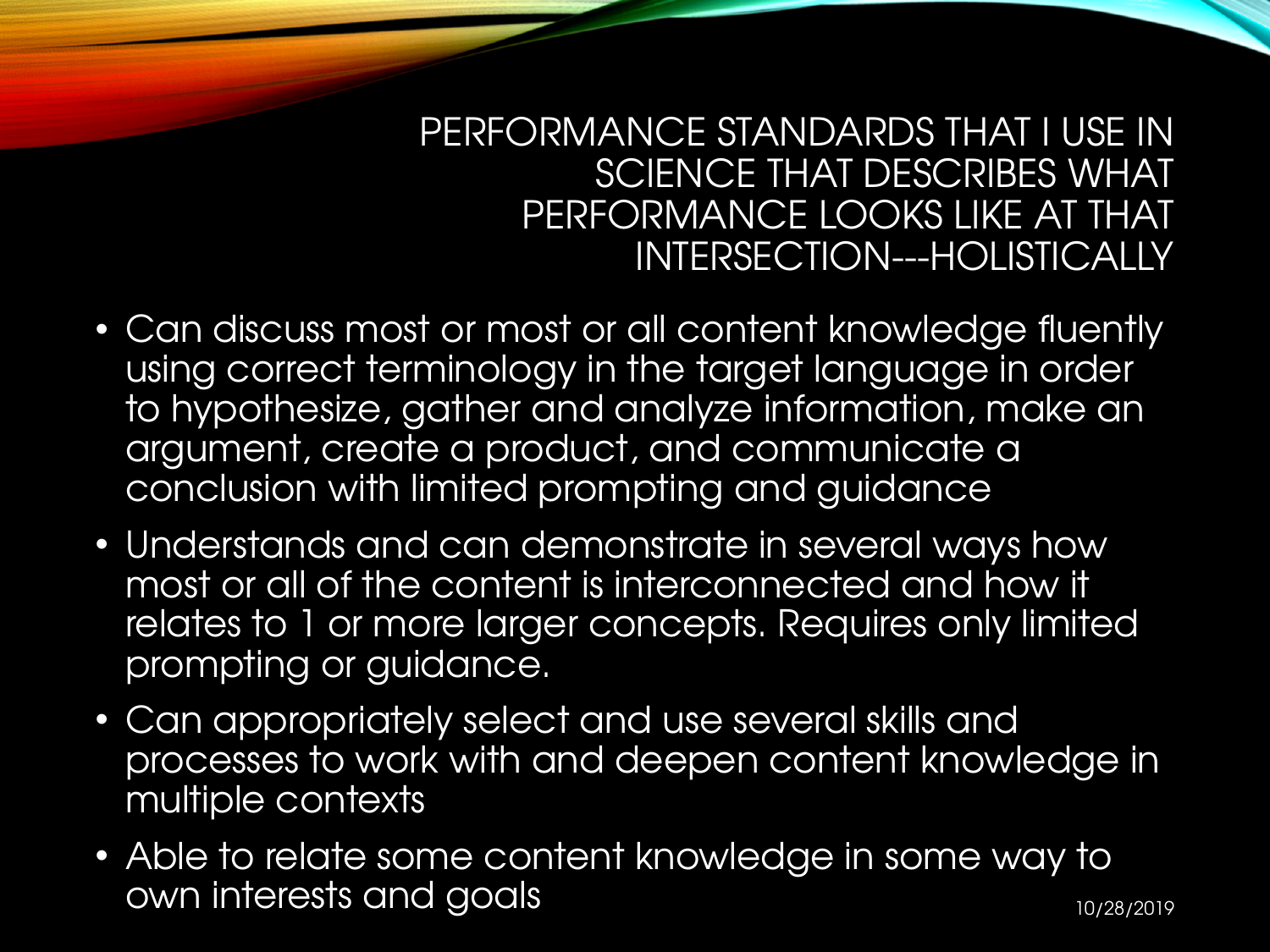

# Performance standards that I use in science that describes what performance looks like at that intersection---Holistically
Can discuss most or most or all content knowledge fluently using correct terminology in the target language in order to hypothesize, gather and analyze information, make an argument, create a product, and communicate a conclusion with limited prompting and guidance
Understands and can demonstrate in several ways how most or all of the content is interconnected and how it relates to 1 or more larger concepts. Requires only limited prompting or guidance.
Can appropriately select and use several skills and processes to work with and deepen content knowledge in multiple contexts
Able to relate some content knowledge in some way to own interests and goals
10/28/2019